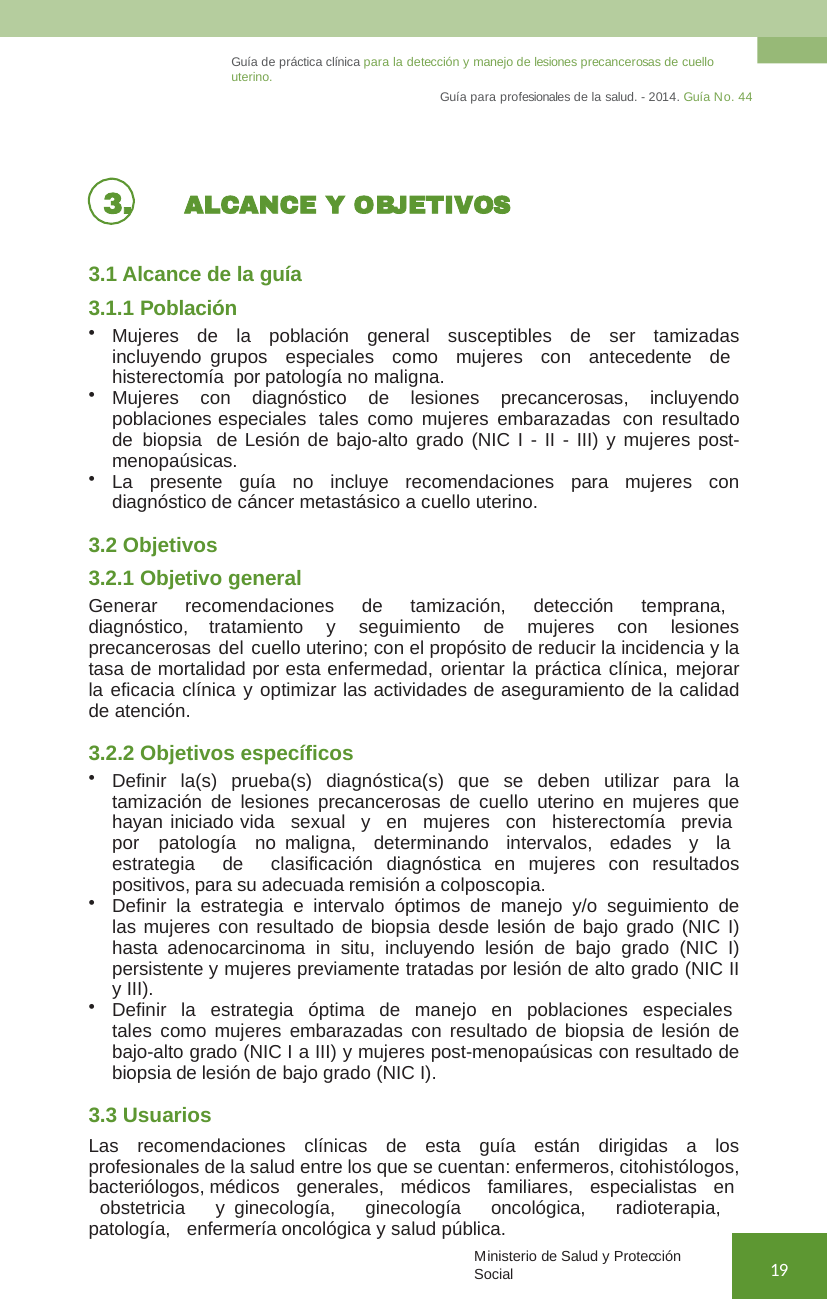

Guía de práctica clínica para la detección y manejo de lesiones precancerosas de cuello uterino.
Guía para profesionales de la salud. - 2014. Guía No. 44

3.	ALCANCE Y OBJETIVOS

3.1 Alcance de la guía
3.1.1 Población
Mujeres de la población general susceptibles de ser tamizadas incluyendo grupos  especiales  como  mujeres  con  antecedente  de  histerectomía  por patología no maligna.
Mujeres con diagnóstico de lesiones precancerosas, incluyendo poblaciones especiales  tales como mujeres embarazadas  con resultado de biopsia  de Lesión de bajo-alto grado (NIC I - II - III) y mujeres post-menopaúsicas.
La presente guía no incluye recomendaciones para mujeres con diagnóstico de cáncer metastásico a cuello uterino.

3.2 Objetivos
3.2.1 Objetivo general
Generar  recomendaciones  de  tamización,  detección  temprana,  diagnóstico, tratamiento y seguimiento de mujeres con lesiones precancerosas del cuello uterino; con el propósito de reducir la incidencia y la tasa de mortalidad por esta enfermedad, orientar la práctica clínica, mejorar la eficacia clínica y optimizar las actividades de aseguramiento de la calidad de atención.

3.2.2 Objetivos específicos
Definir la(s) prueba(s) diagnóstica(s) que se deben utilizar para la tamización de lesiones precancerosas de cuello uterino en mujeres que hayan iniciado vida  sexual  y  en  mujeres  con  histerectomía  previa  por  patología  no maligna,  determinando  intervalos,  edades  y  la  estrategia  de  clasificación diagnóstica en mujeres con resultados positivos, para su adecuada remisión a colposcopia.
Definir la estrategia e intervalo óptimos de manejo y/o seguimiento de las mujeres con resultado de biopsia desde lesión de bajo grado (NIC I) hasta adenocarcinoma in situ, incluyendo lesión de bajo grado (NIC I) persistente y mujeres previamente tratadas por lesión de alto grado (NIC II y III).
Definir  la  estrategia  óptima  de  manejo  en  poblaciones  especiales  tales como mujeres embarazadas con resultado de biopsia de lesión de bajo-alto grado (NIC I a III) y mujeres post-menopaúsicas con resultado de biopsia de lesión de bajo grado (NIC I).

3.3 Usuarios
Las recomendaciones clínicas de esta guía están dirigidas a los profesionales de la salud entre los que se cuentan: enfermeros, citohistólogos, bacteriólogos, médicos   generales,   médicos   familiares,   especialistas   en   obstetricia   y ginecología,   ginecología   oncológica,   radioterapia,   patología,   enfermería oncológica y salud pública.

Ministerio de Salud y Protección Social
19